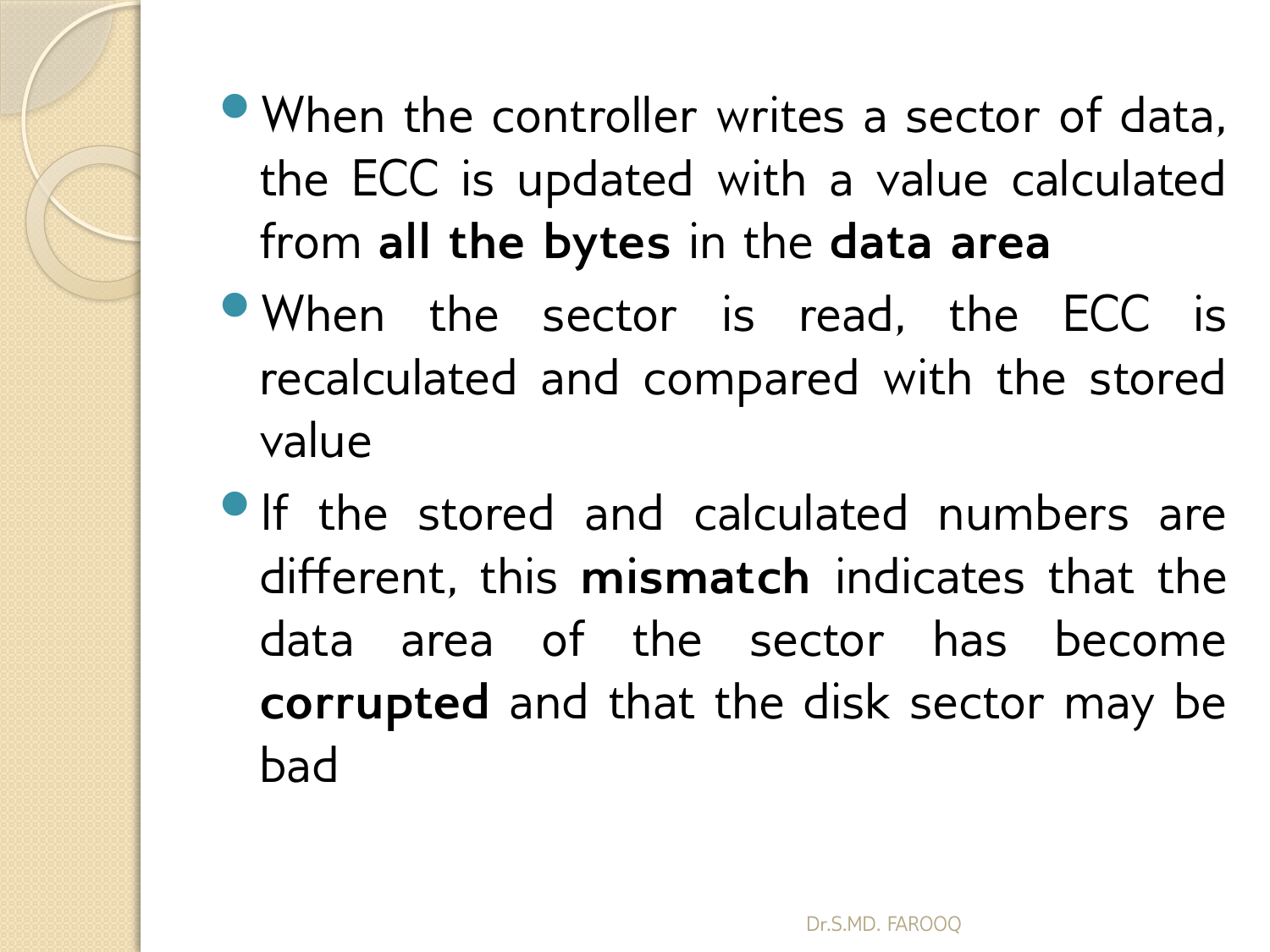

When the controller writes a sector of data, the ECC is updated with a value calculated from all the bytes in the data area
When the sector is read, the ECC is recalculated and compared with the stored value
If the stored and calculated numbers are different, this mismatch indicates that the data area of the sector has become corrupted and that the disk sector may be bad
Dr.S.MD. FAROOQ